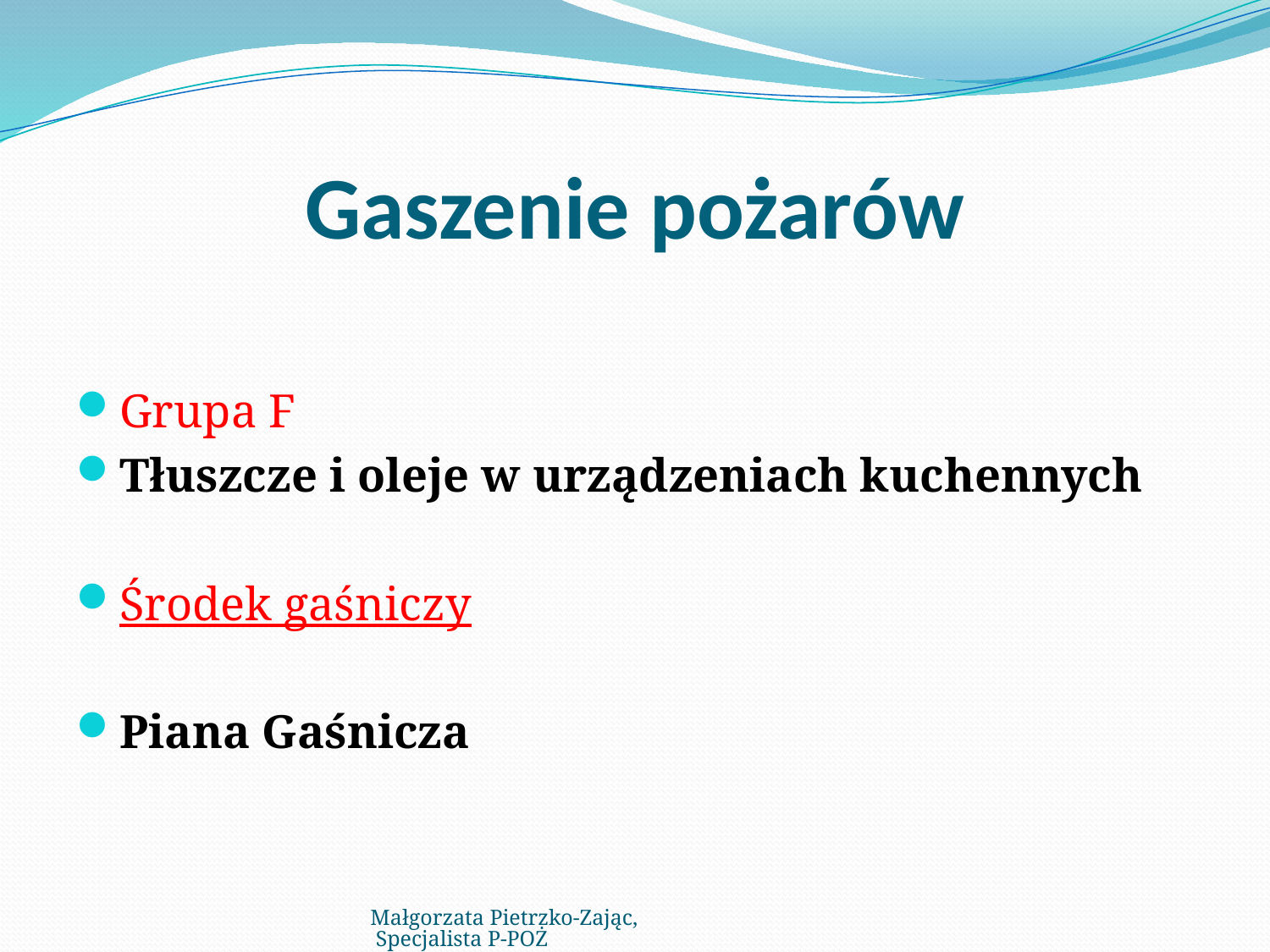

# Gaszenie pożarów
Grupa F
Tłuszcze i oleje w urządzeniach kuchennych

Środek gaśniczy

Piana Gaśnicza

Małgorzata Pietrzko-Zając,                                    Specjalista P-POŻ